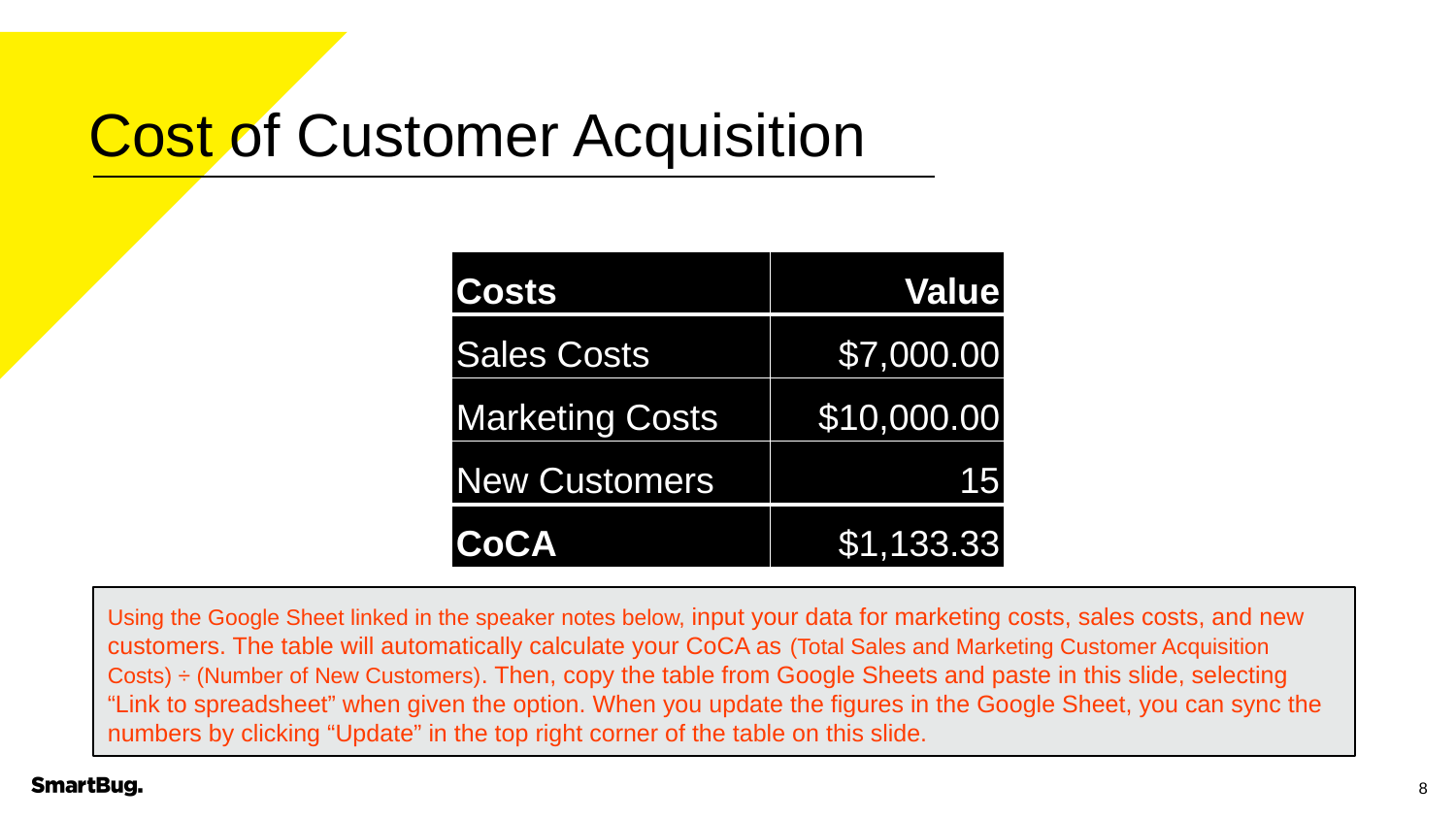

# Cost of Customer Acquisition
| Costs | Value |
| --- | --- |
| Sales Costs | $7,000.00 |
| Marketing Costs | $10,000.00 |
| New Customers | 15 |
| CoCA | $1,133.33 |
Using the Google Sheet linked in the speaker notes below, input your data for marketing costs, sales costs, and new customers. The table will automatically calculate your CoCA as (Total Sales and Marketing Customer Acquisition Costs) ÷ (Number of New Customers). Then, copy the table from Google Sheets and paste in this slide, selecting “Link to spreadsheet” when given the option. When you update the figures in the Google Sheet, you can sync the numbers by clicking “Update” in the top right corner of the table on this slide.

8